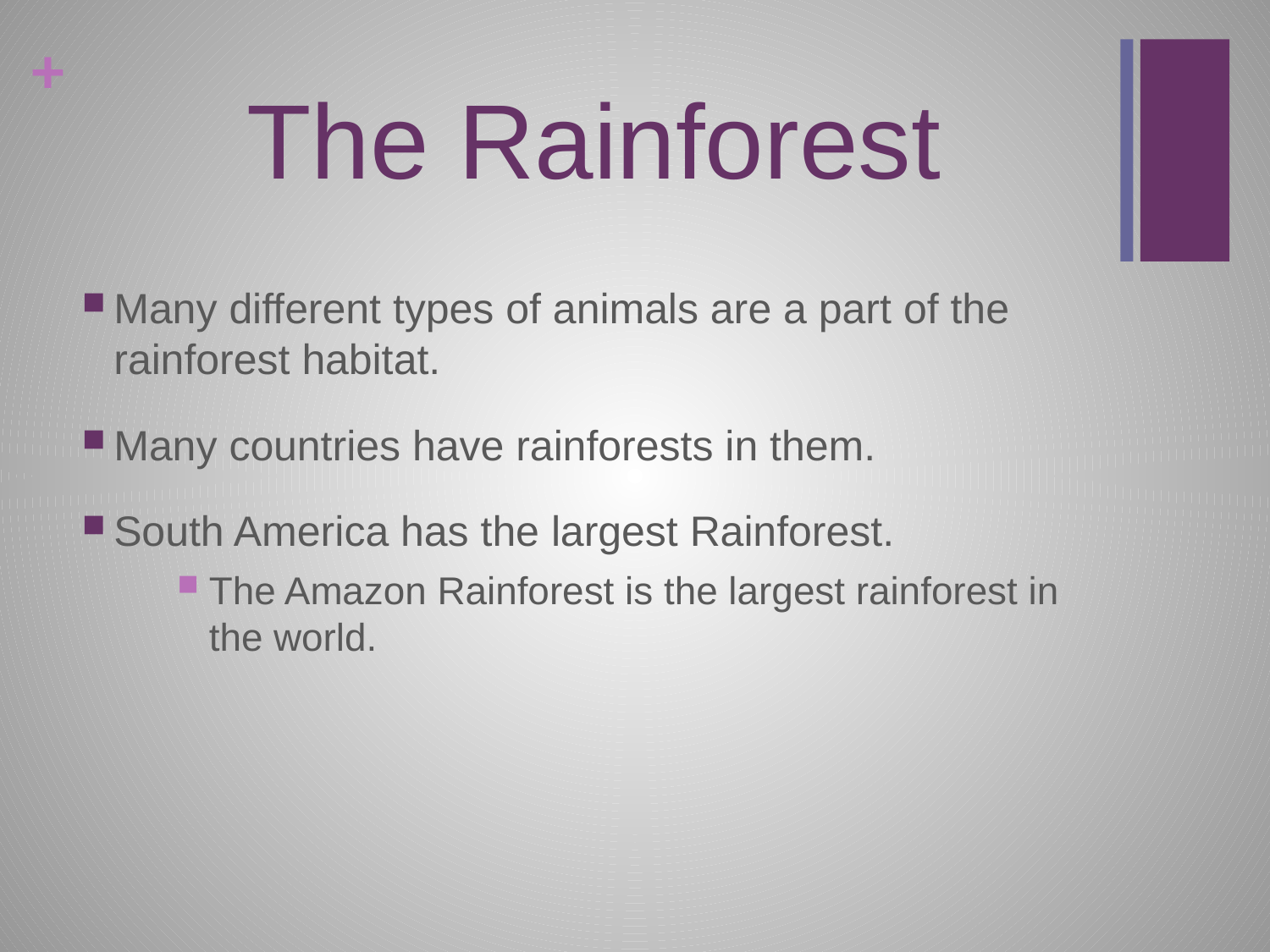

# The Rainforest
Many different types of animals are a part of the rainforest habitat.
Many countries have rainforests in them.
South America has the largest Rainforest.
The Amazon Rainforest is the largest rainforest in the world.